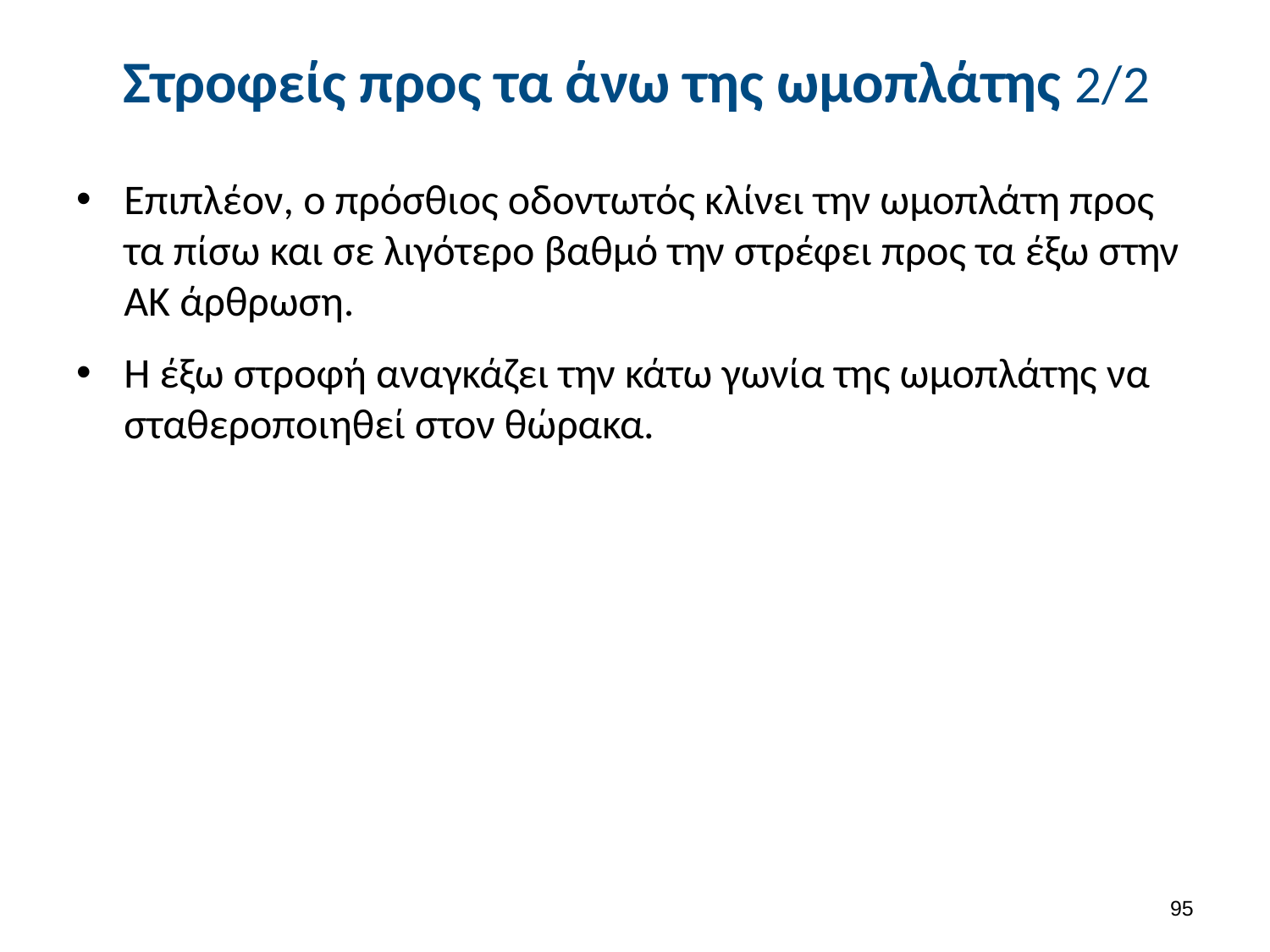

# Στροφείς προς τα άνω της ωμοπλάτης 2/2
Επιπλέον, ο πρόσθιος οδοντωτός κλίνει την ωμοπλάτη προς τα πίσω και σε λιγότερο βαθμό την στρέφει προς τα έξω στην ΑΚ άρθρωση.
Η έξω στροφή αναγκάζει την κάτω γωνία της ωμοπλάτης να σταθεροποιηθεί στον θώρακα.

95